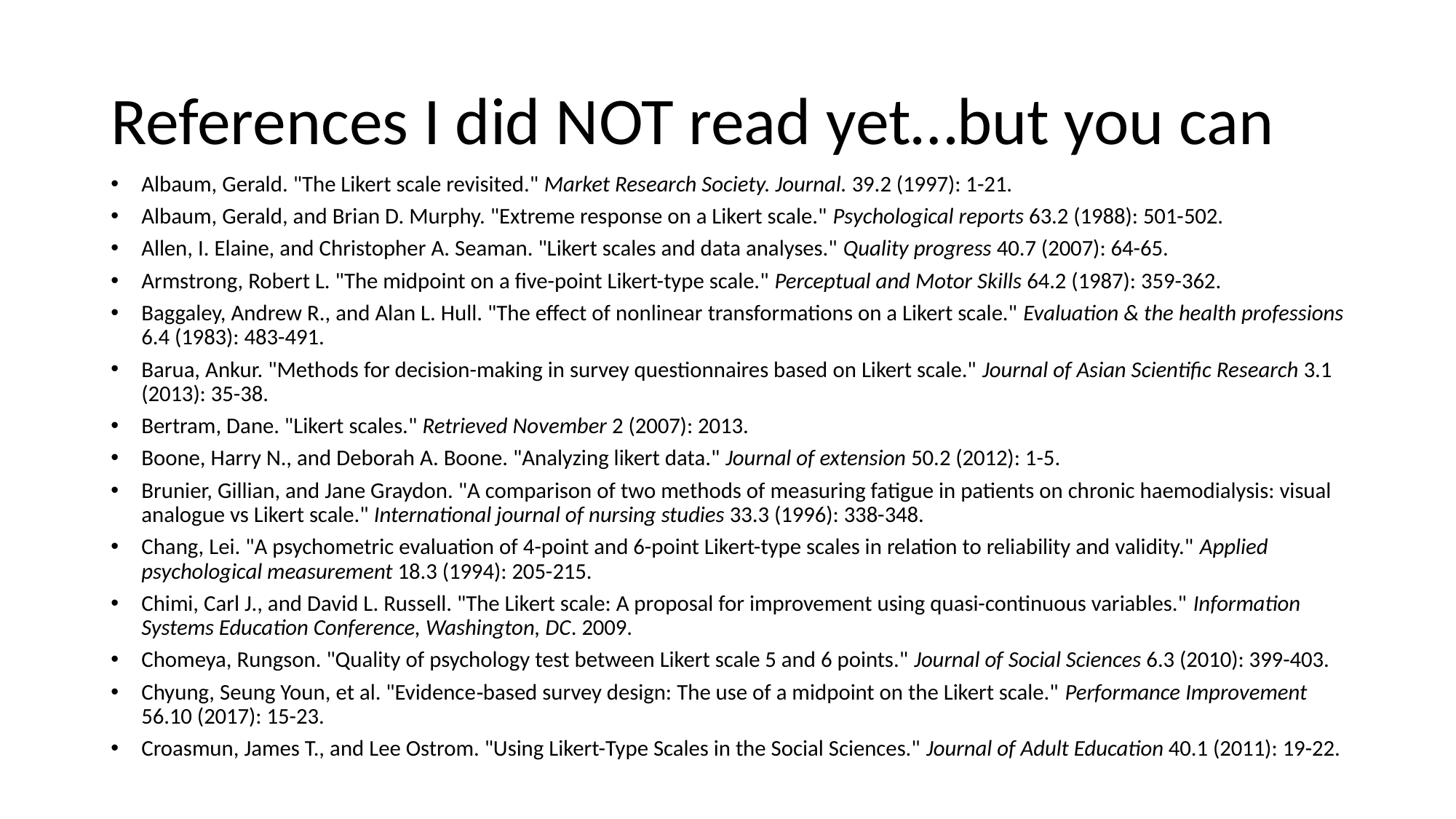

# References I did NOT read yet…but you can
Albaum, Gerald. "The Likert scale revisited." Market Research Society. Journal. 39.2 (1997): 1-21.
Albaum, Gerald, and Brian D. Murphy. "Extreme response on a Likert scale." Psychological reports 63.2 (1988): 501-502.
Allen, I. Elaine, and Christopher A. Seaman. "Likert scales and data analyses." Quality progress 40.7 (2007): 64-65.
Armstrong, Robert L. "The midpoint on a five-point Likert-type scale." Perceptual and Motor Skills 64.2 (1987): 359-362.
Baggaley, Andrew R., and Alan L. Hull. "The effect of nonlinear transformations on a Likert scale." Evaluation & the health professions 6.4 (1983): 483-491.
Barua, Ankur. "Methods for decision-making in survey questionnaires based on Likert scale." Journal of Asian Scientific Research 3.1 (2013): 35-38.
Bertram, Dane. "Likert scales." Retrieved November 2 (2007): 2013.
Boone, Harry N., and Deborah A. Boone. "Analyzing likert data." Journal of extension 50.2 (2012): 1-5.
Brunier, Gillian, and Jane Graydon. "A comparison of two methods of measuring fatigue in patients on chronic haemodialysis: visual analogue vs Likert scale." International journal of nursing studies 33.3 (1996): 338-348.
Chang, Lei. "A psychometric evaluation of 4-point and 6-point Likert-type scales in relation to reliability and validity." Applied psychological measurement 18.3 (1994): 205-215.
Chimi, Carl J., and David L. Russell. "The Likert scale: A proposal for improvement using quasi-continuous variables." Information Systems Education Conference, Washington, DC. 2009.
Chomeya, Rungson. "Quality of psychology test between Likert scale 5 and 6 points." Journal of Social Sciences 6.3 (2010): 399-403.
Chyung, Seung Youn, et al. "Evidence‐based survey design: The use of a midpoint on the Likert scale." Performance Improvement 56.10 (2017): 15-23.
Croasmun, James T., and Lee Ostrom. "Using Likert-Type Scales in the Social Sciences." Journal of Adult Education 40.1 (2011): 19-22.